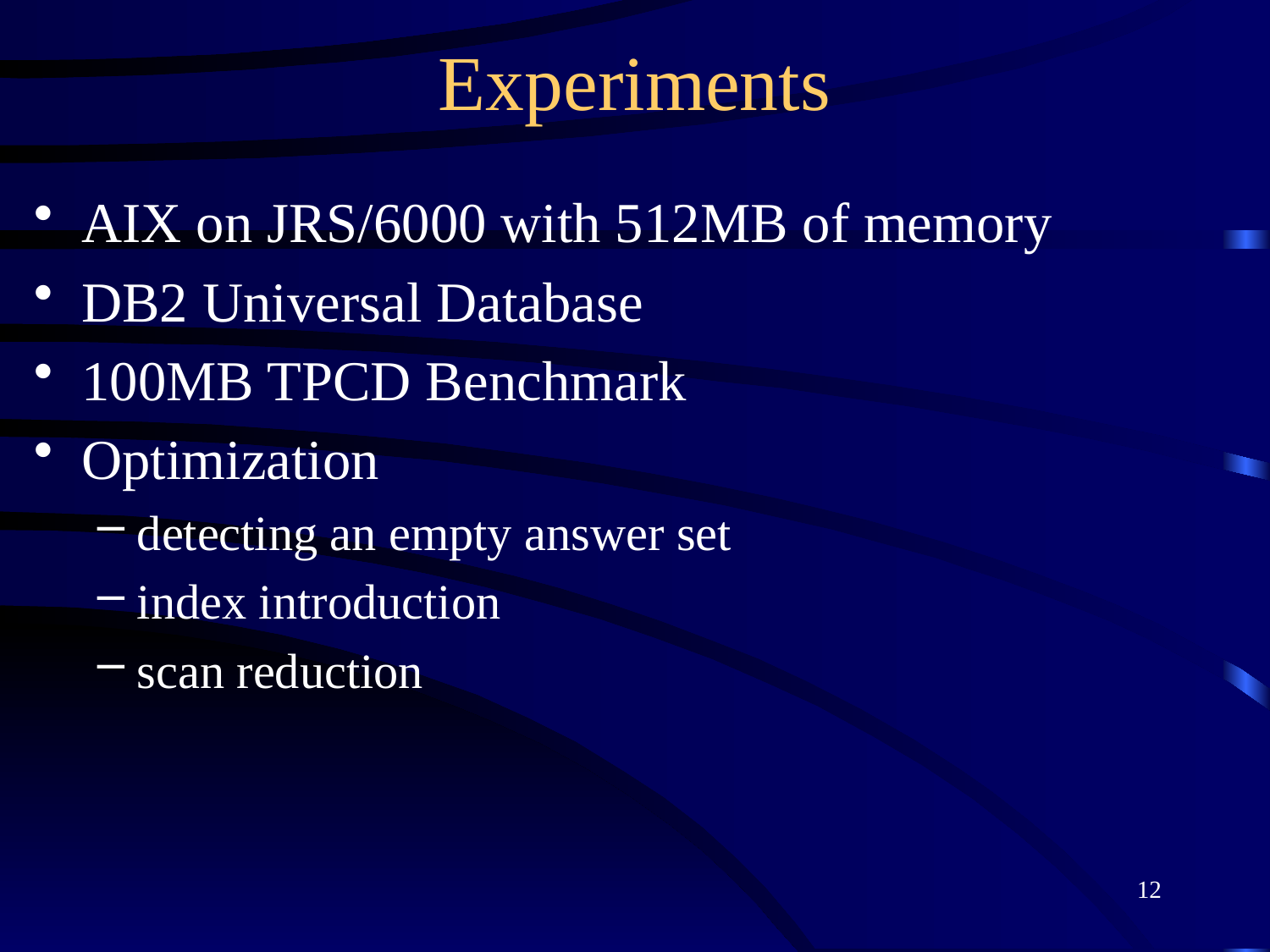

# Experiments
AIX on JRS/6000 with 512MB of memory
DB2 Universal Database
100MB TPCD Benchmark
Optimization
detecting an empty answer set
index introduction
scan reduction

12